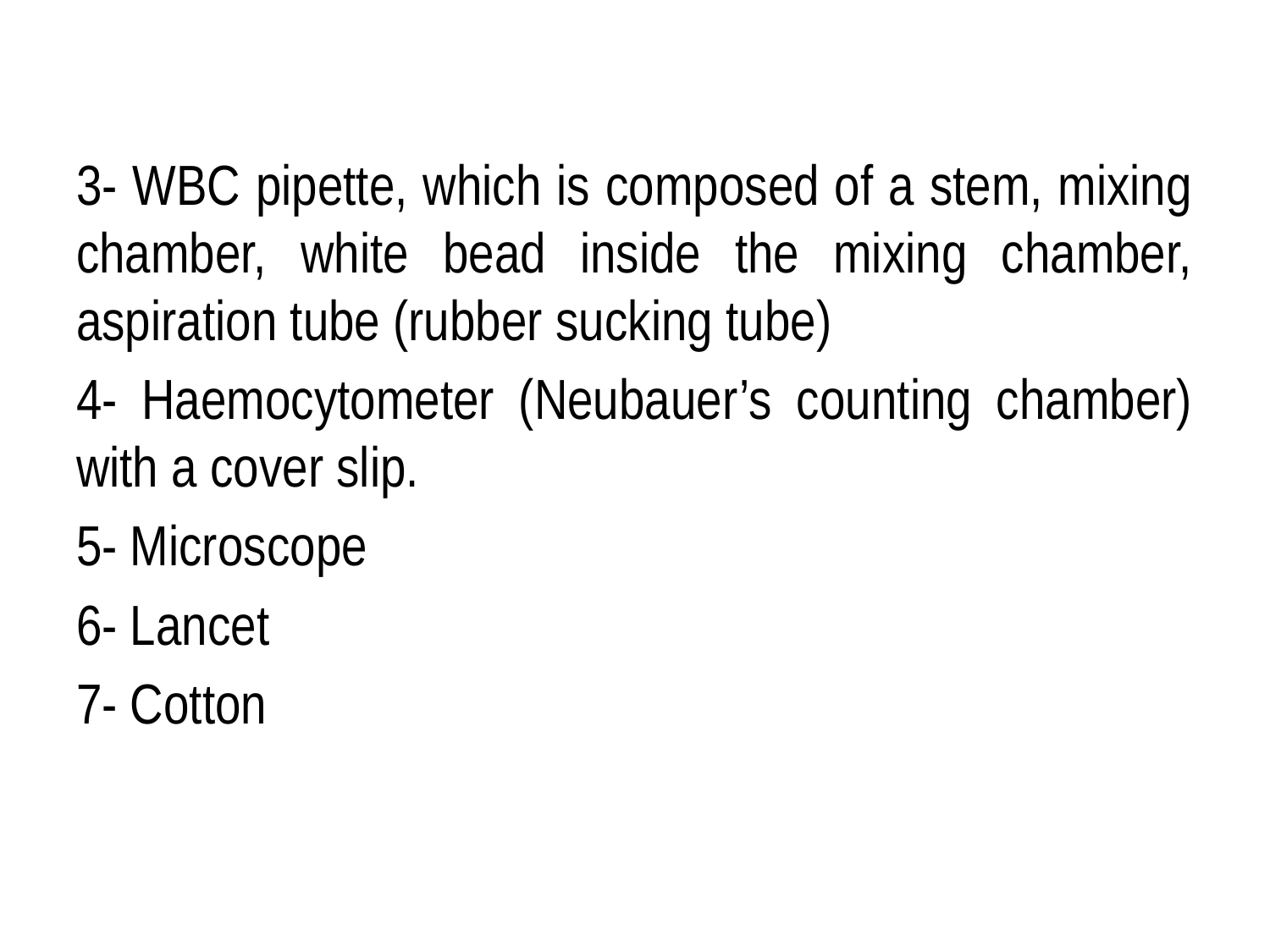

#

3- WBC pipette, which is composed of a stem, mixing chamber, white bead inside the mixing chamber, aspiration tube (rubber sucking tube)
4- Haemocytometer (Neubauer’s counting chamber) with a cover slip.
5- Microscope
6- Lancet
7- Cotton